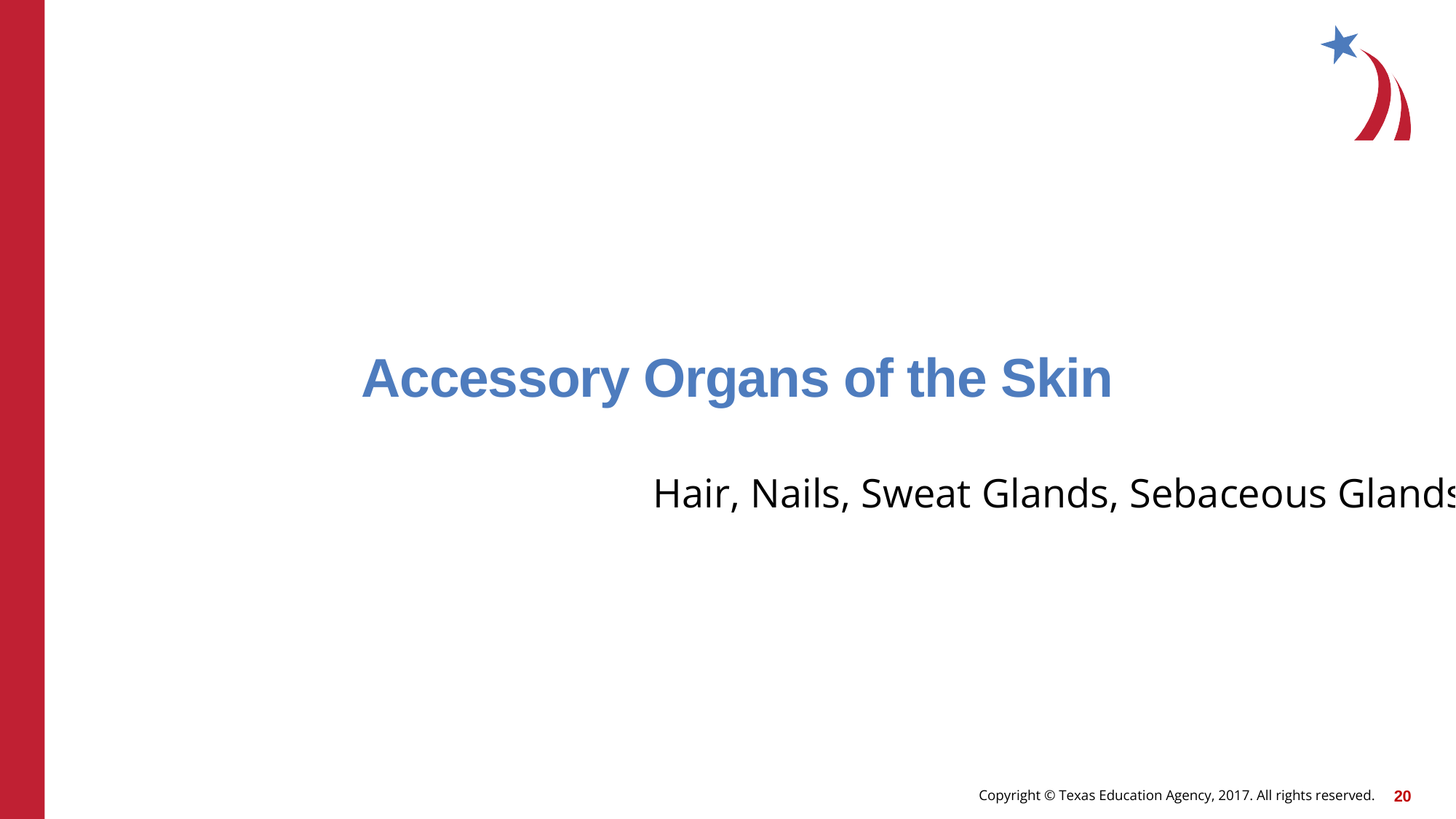

# Accessory Organs of the Skin
Hair, Nails, Sweat Glands, Sebaceous Glands